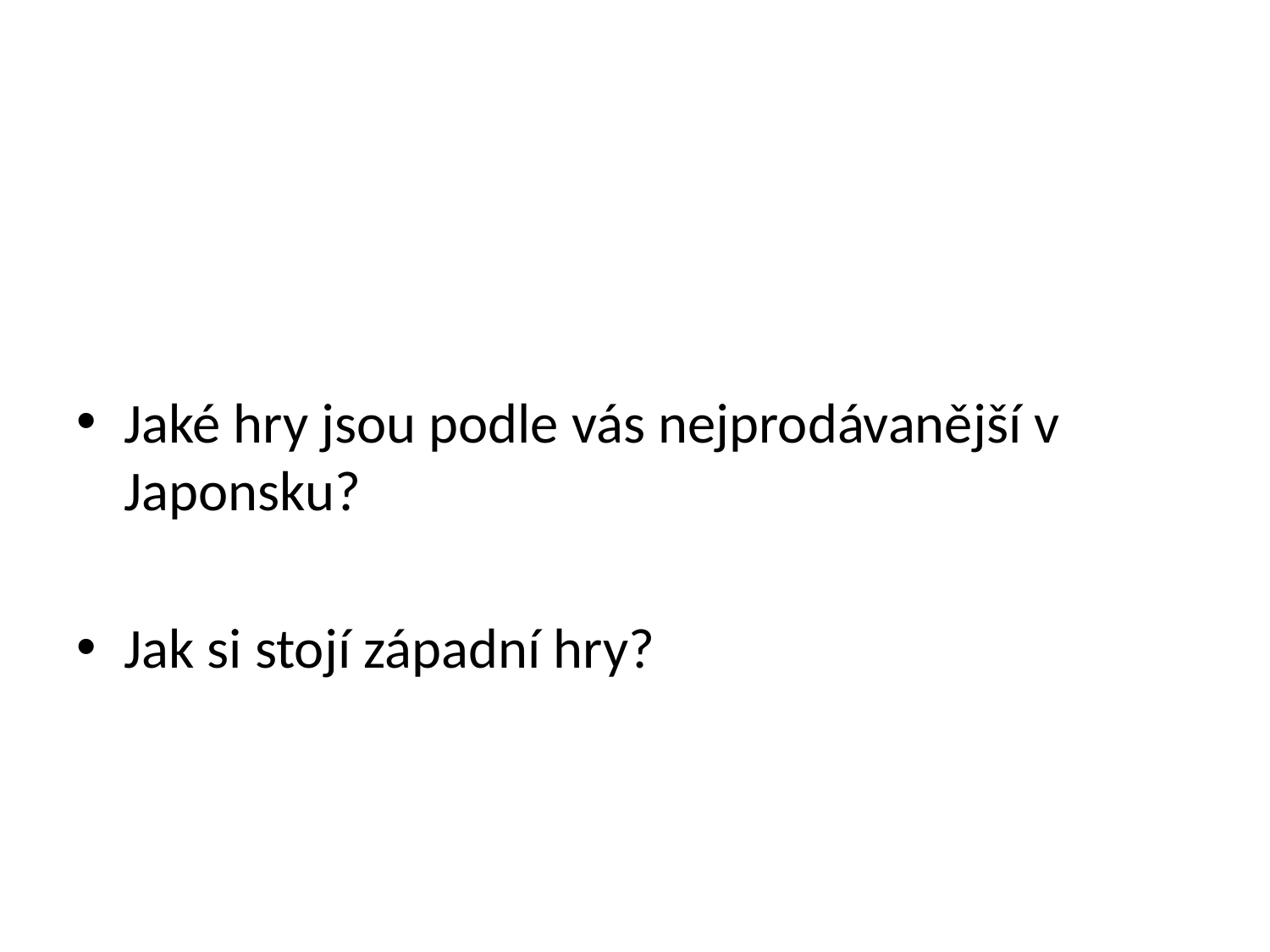

#

Jaké hry jsou podle vás nejprodávanější v Japonsku?

Jak si stojí západní hry?